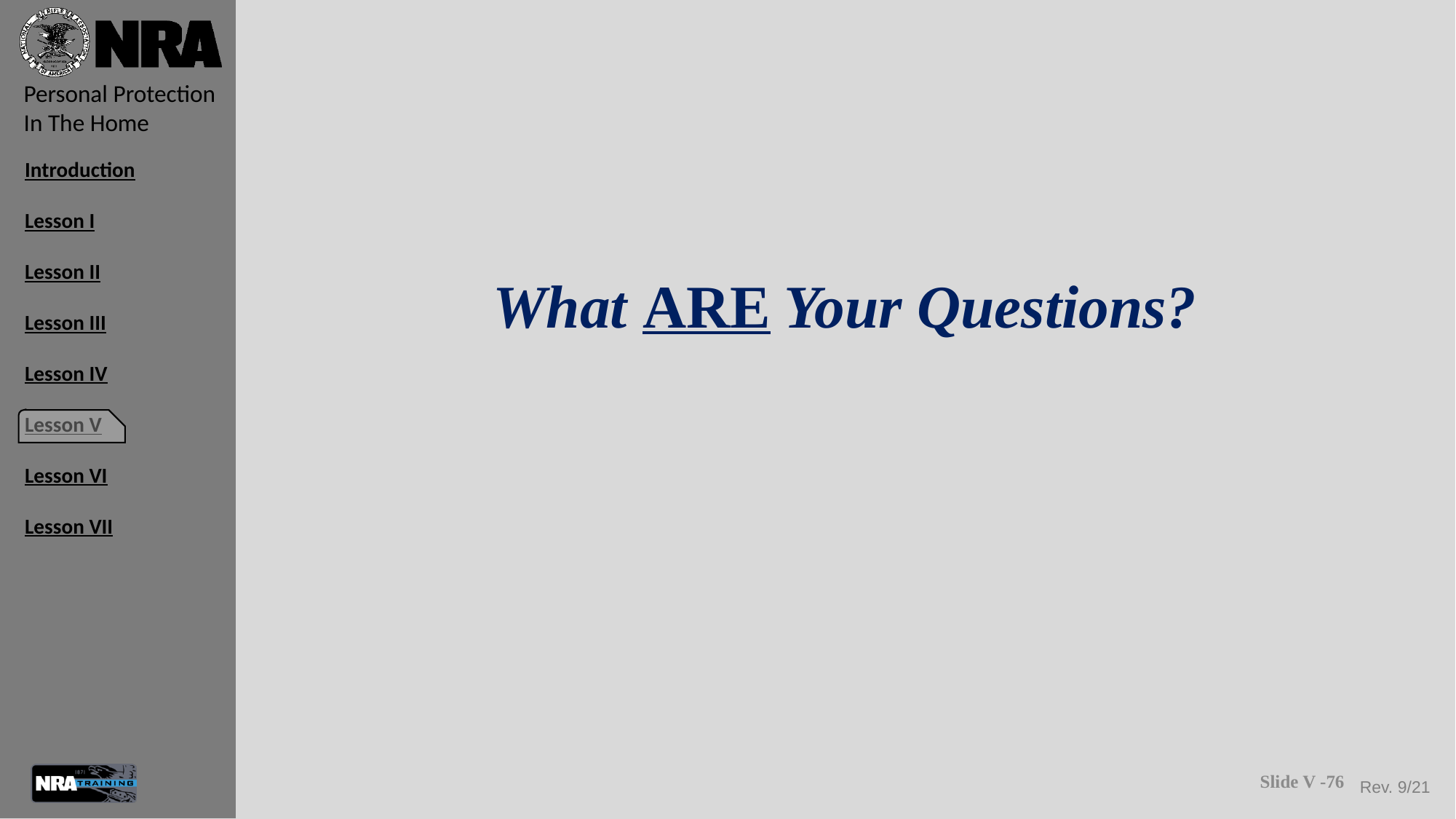

What ARE Your Questions?

Slide V -76